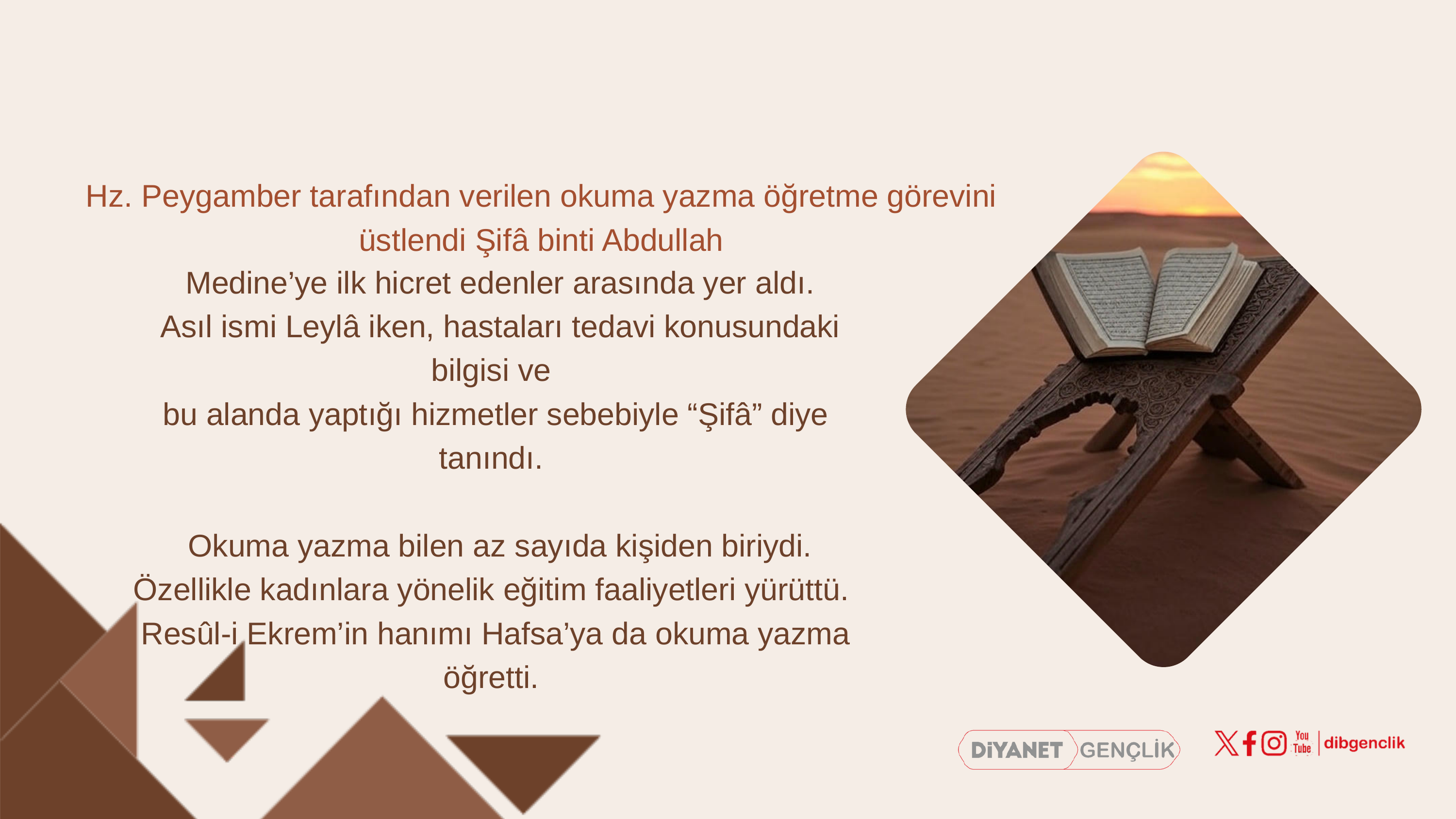

Hz. Peygamber tarafından verilen okuma yazma öğretme görevini üstlendi Şifâ binti Abdullah
 Medine’ye ilk hicret edenler arasında yer aldı.
 Asıl ismi Leylâ iken, hastaları tedavi konusundaki bilgisi ve
bu alanda yaptığı hizmetler sebebiyle “Şifâ” diye tanındı.

 Okuma yazma bilen az sayıda kişiden biriydi.
Özellikle kadınlara yönelik eğitim faaliyetleri yürüttü.
Resûl-i Ekrem’in hanımı Hafsa’ya da okuma yazma öğretti.